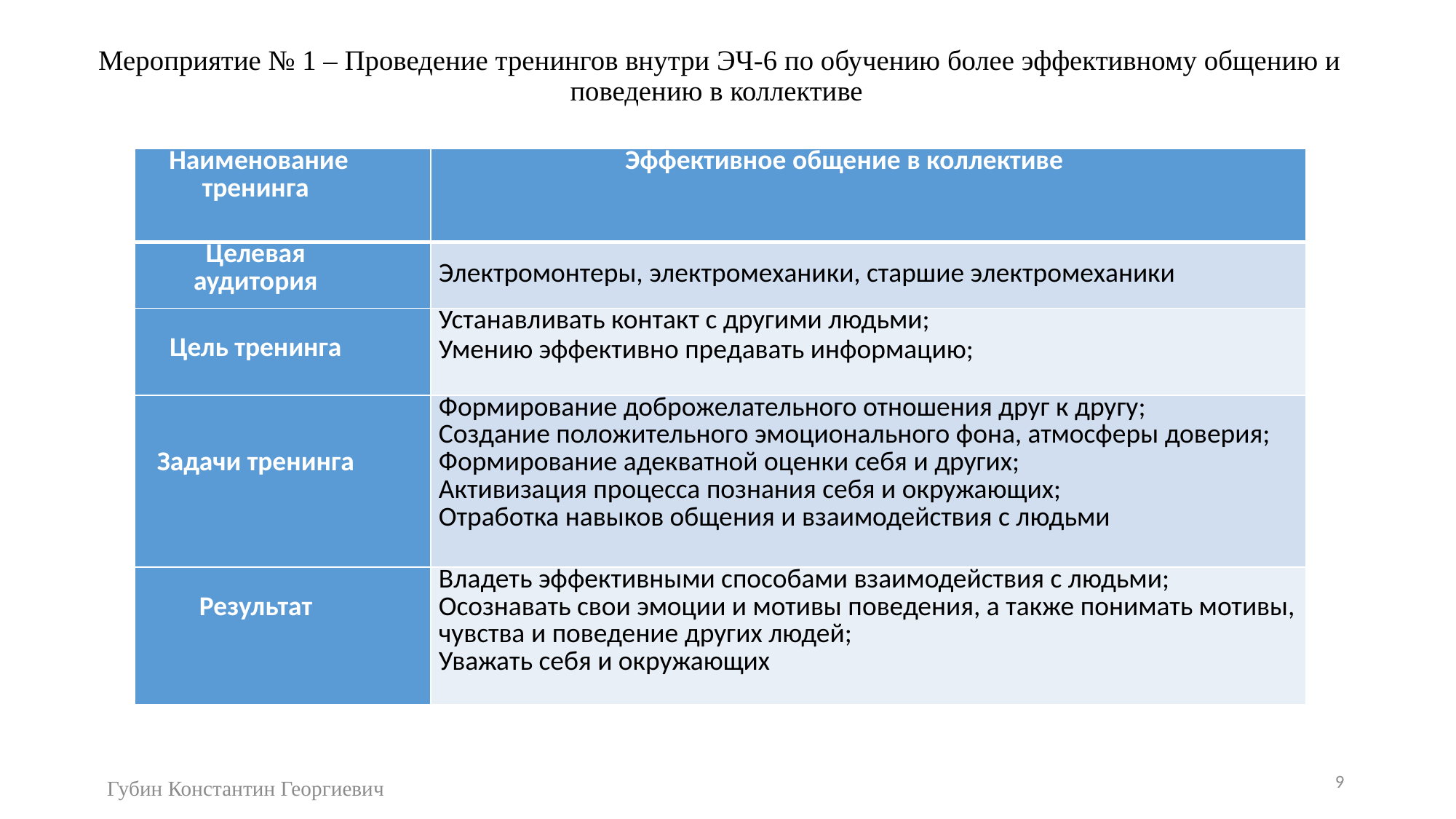

# Мероприятие № 1 – Проведение тренингов внутри ЭЧ-6 по обучению более эффективному общению и поведению в коллективе
| Наименование тренинга | Эффективное общение в коллективе |
| --- | --- |
| Целевая аудитория | Электромонтеры, электромеханики, старшие электромеханики |
| Цель тренинга | Устанавливать контакт с другими людьми; Умению эффективно предавать информацию; |
| Задачи тренинга | Формирование доброжелательного отношения друг к другу; Создание положительного эмоционального фона, атмосферы доверия; Формирование адекватной оценки себя и других; Активизация процесса познания себя и окружающих; Отработка навыков общения и взаимодействия с людьми |
| Результат | Владеть эффективными способами взаимодействия с людьми; Осознавать свои эмоции и мотивы поведения, а также понимать мотивы, чувства и поведение других людей; Уважать себя и окружающих |
9
Губин Константин Георгиевич